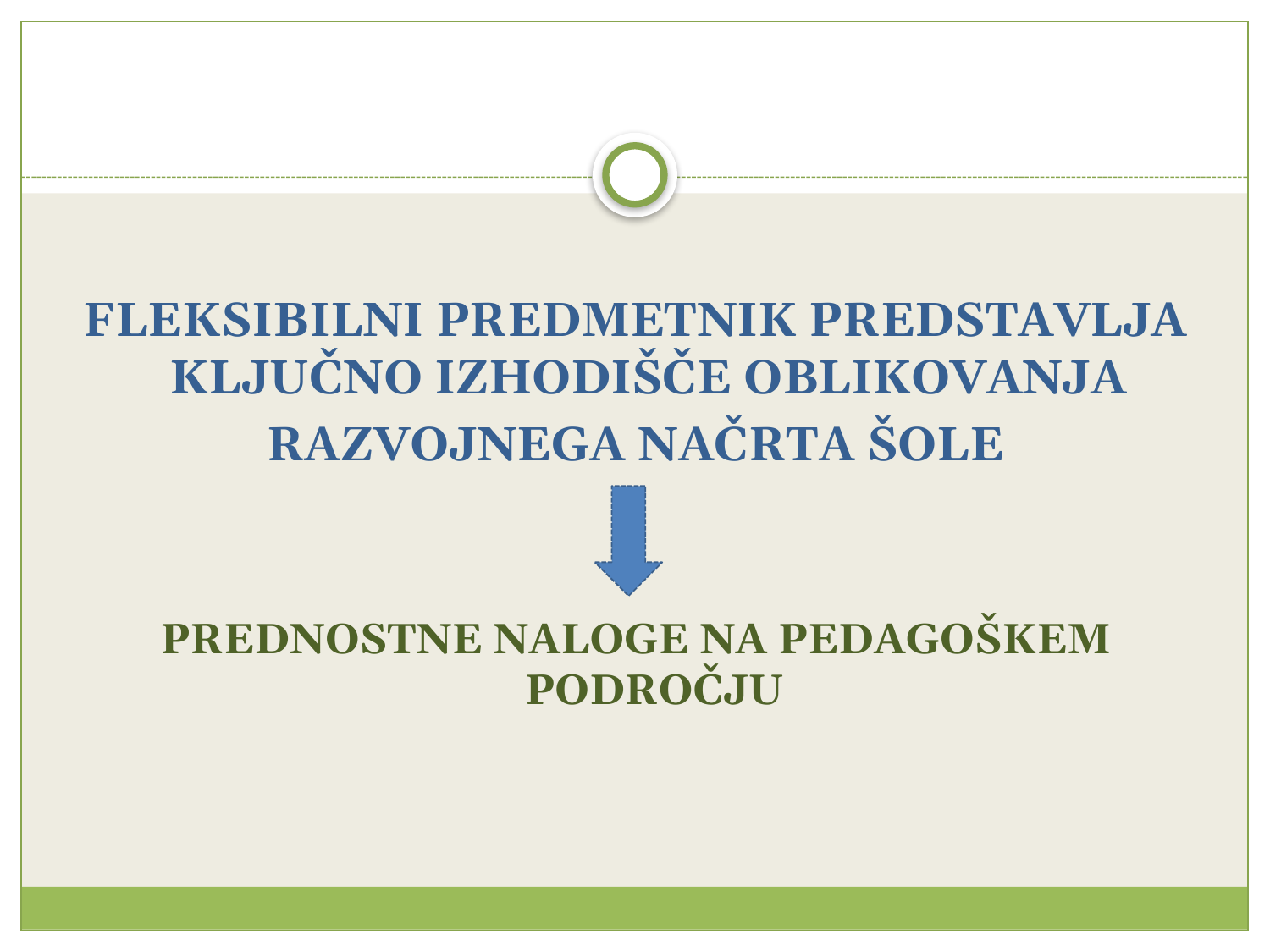

#

FLEKSIBILNI PREDMETNIK PREDSTAVLJA KLJUČNO IZHODIŠČE OBLIKOVANJA
RAZVOJNEGA NAČRTA ŠOLE

PREDNOSTNE NALOGE NA PEDAGOŠKEM PODROČJU